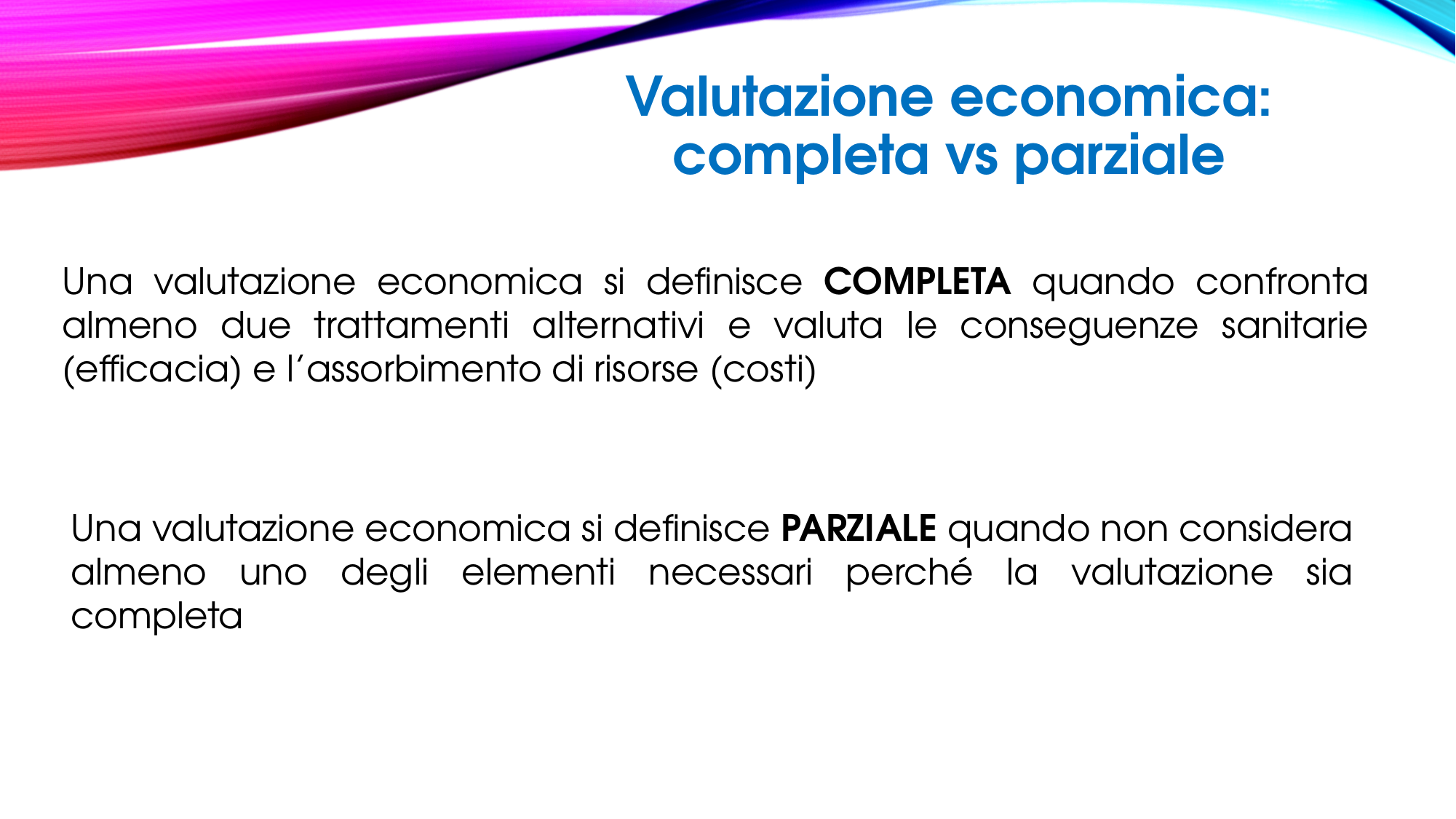

Valutazione economica:
completa vs parziale
Una valutazione economica si definisce COMPLETA quando confronta almeno due trattamenti alternativi e valuta le conseguenze sanitarie (efficacia) e l’assorbimento di risorse (costi)
Una valutazione economica si definisce PARZIALE quando non considera almeno uno degli elementi necessari perché la valutazione sia completa